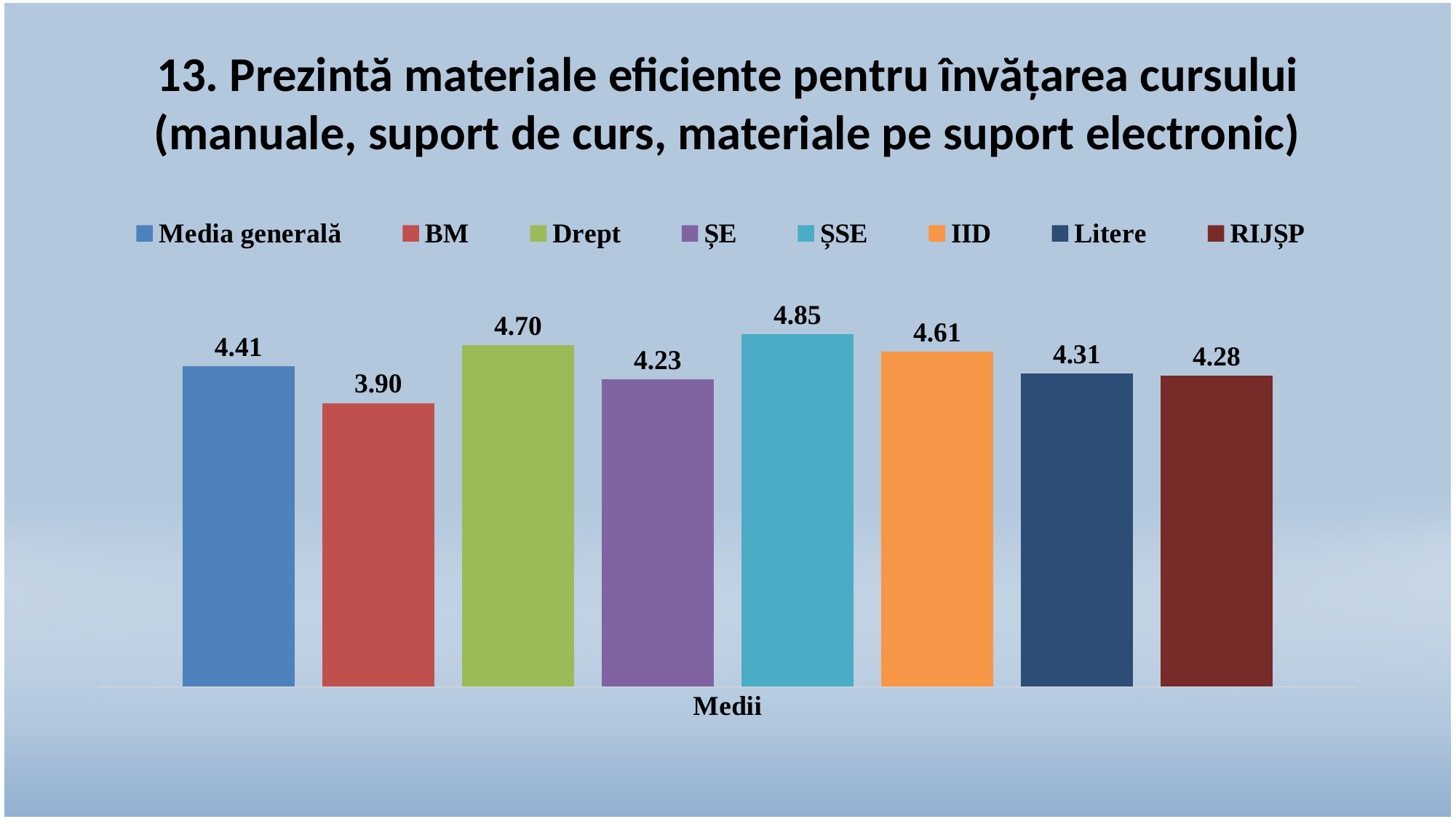

# 13. Prezintă materiale eficiente pentru învățarea cursului (manuale, suport de curs, materiale pe suport electronic)

### Chart

| Category | Media generală | BM | Drept | ȘE | ȘSE | IID | Litere | RIJȘP |
|---|---|---|---|---|---|---|---|---|
| Medii | 4.41 | 3.9 | 4.7 | 4.23 | 4.85 | 4.61 | 4.31 | 4.28 |